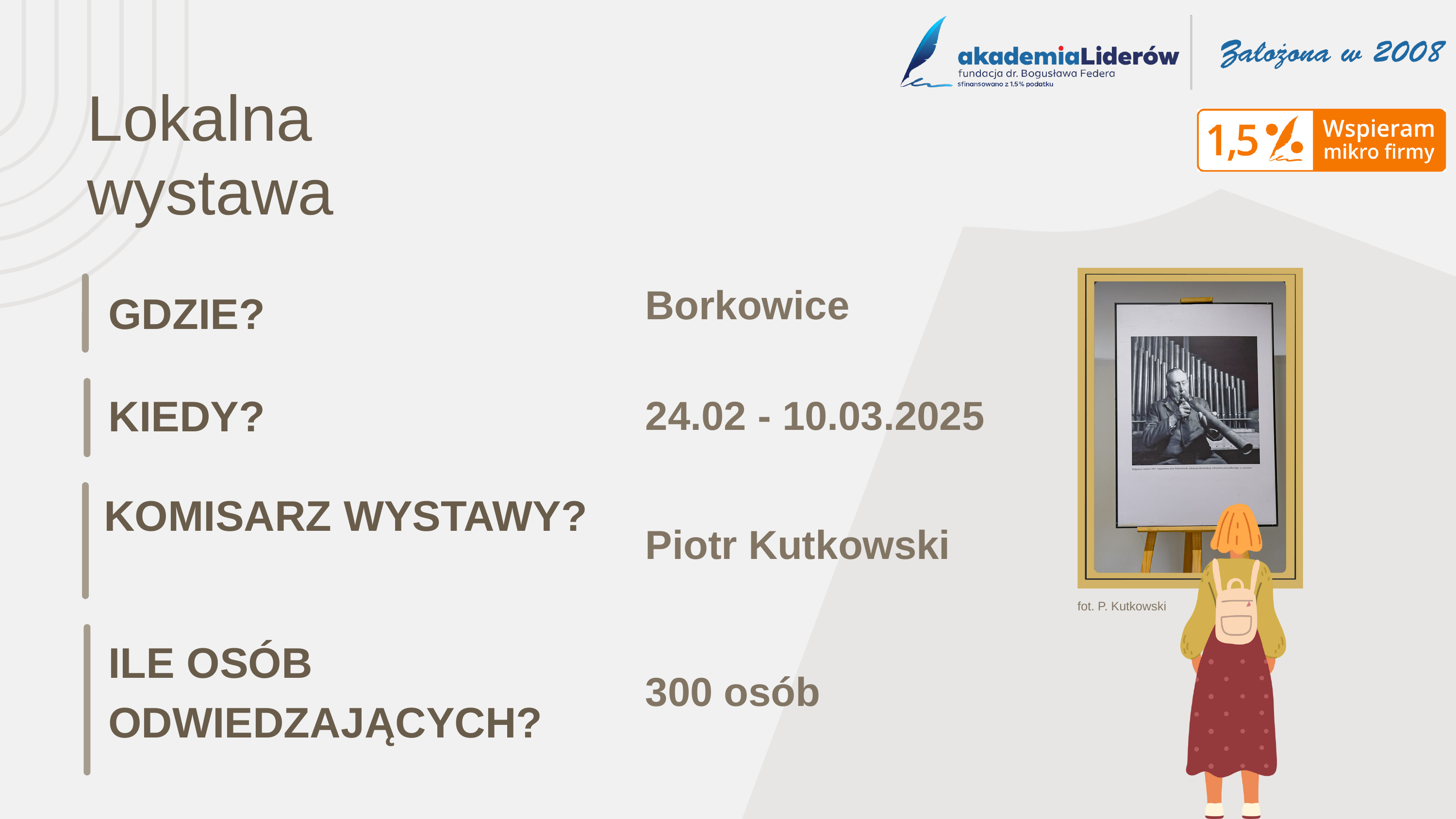

Lokalna wystawa

Borkowice

GDZIE?

KIEDY?

24.02 - 10.03.2025
KOMISARZ WYSTAWY?

Piotr Kutkowski
fot. P. Kutkowski
ILE OSÓB
ODWIEDZAJĄCYCH?

300 osób